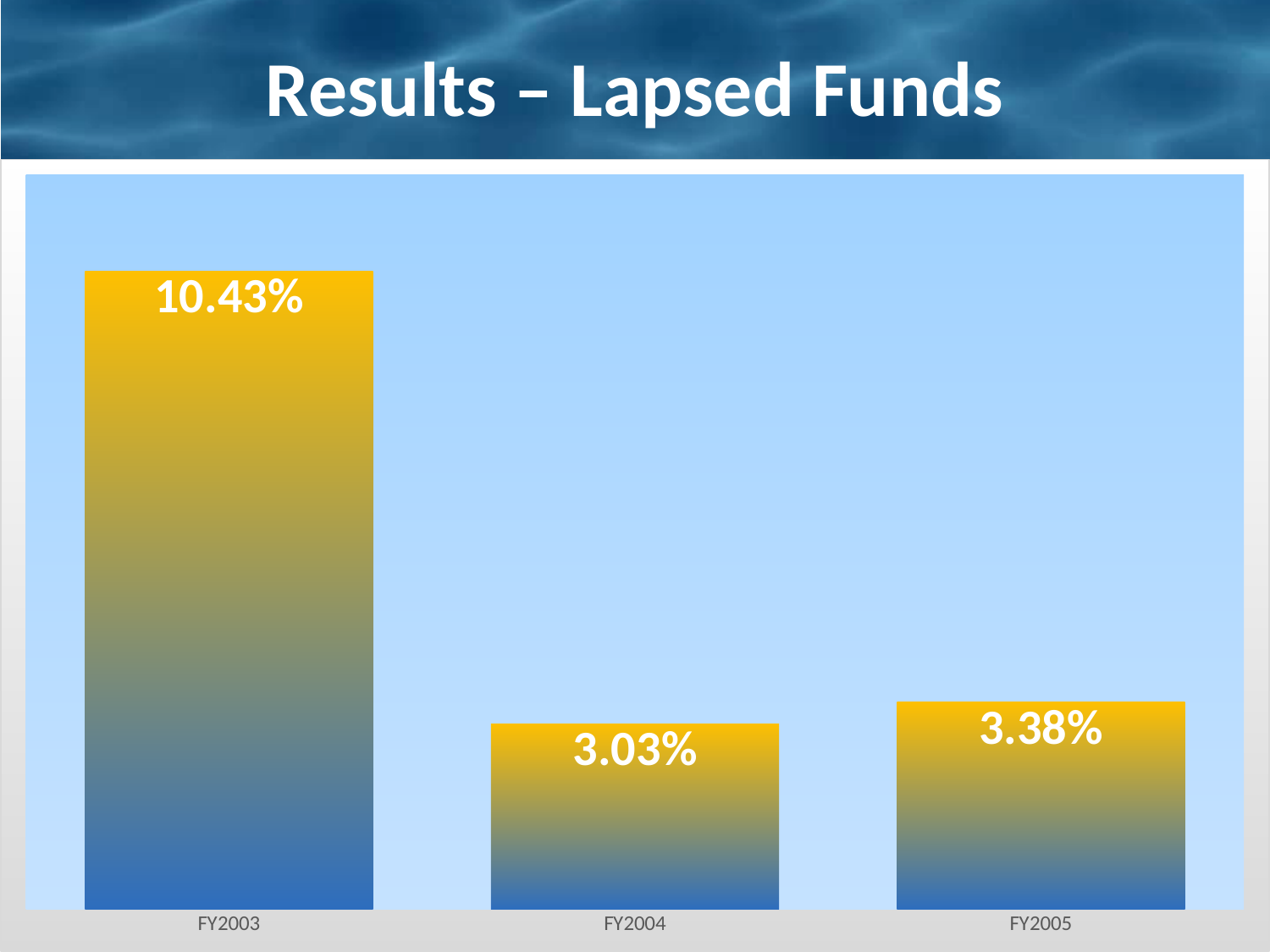

# Results – Lapsed Funds

### Chart

| Category | % Lapsed Funds |
|---|---|
| FY2003 | 0.10430253925750287 |
| FY2004 | 0.03032743311532016 |
| FY2005 | 0.03384941036065028 |